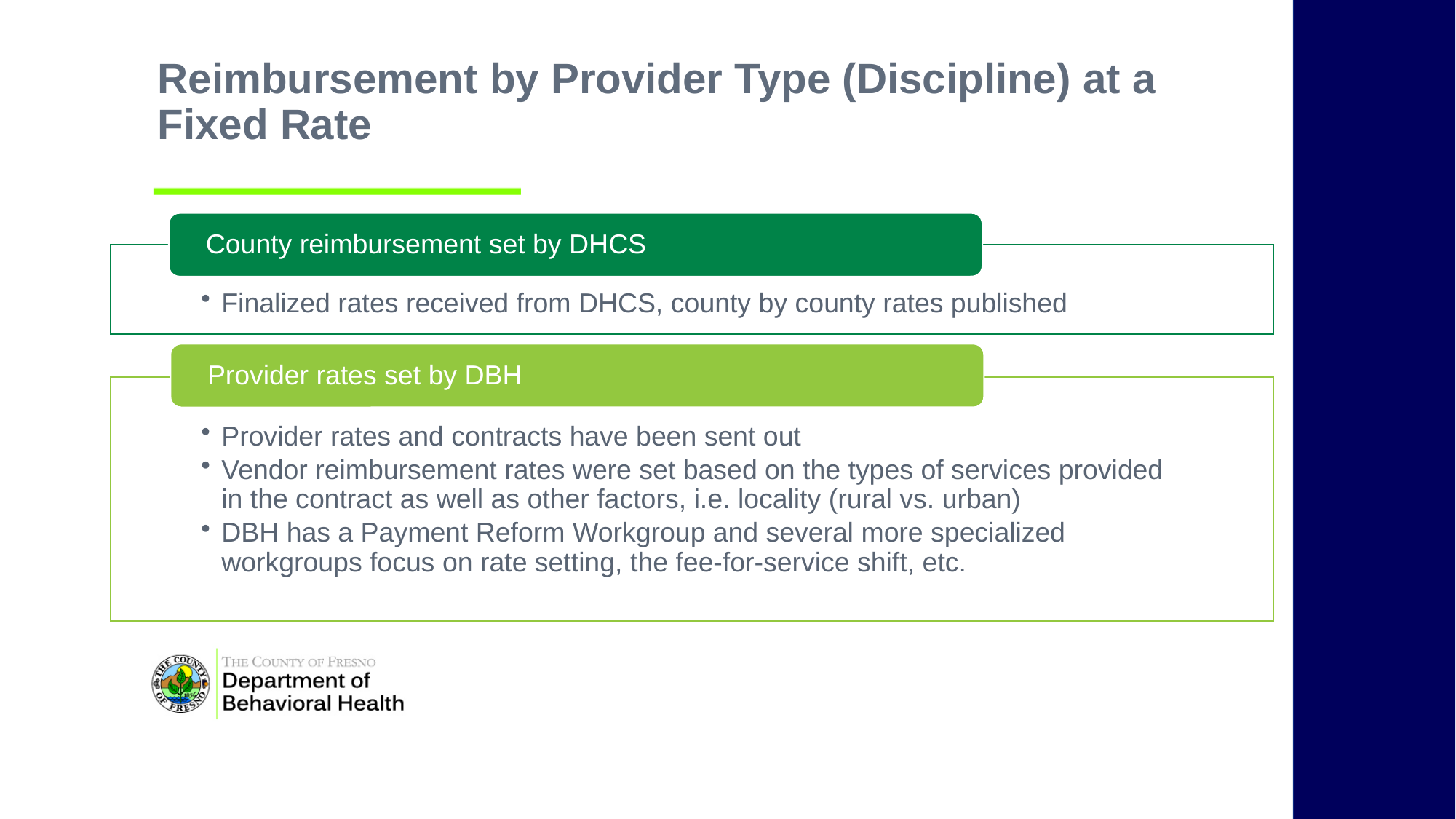

# Reimbursement by Provider Type (Discipline) at a Fixed Rate
Finalized rates received from DHCS, county by county rates published
County reimbursement set by DHCS
Provider rates and contracts have been sent out
Vendor reimbursement rates were set based on the types of services provided in the contract as well as other factors, i.e. locality (rural vs. urban)
DBH has a Payment Reform Workgroup and several more specialized workgroups focus on rate setting, the fee-for-service shift, etc.

Provider rates set by DBH